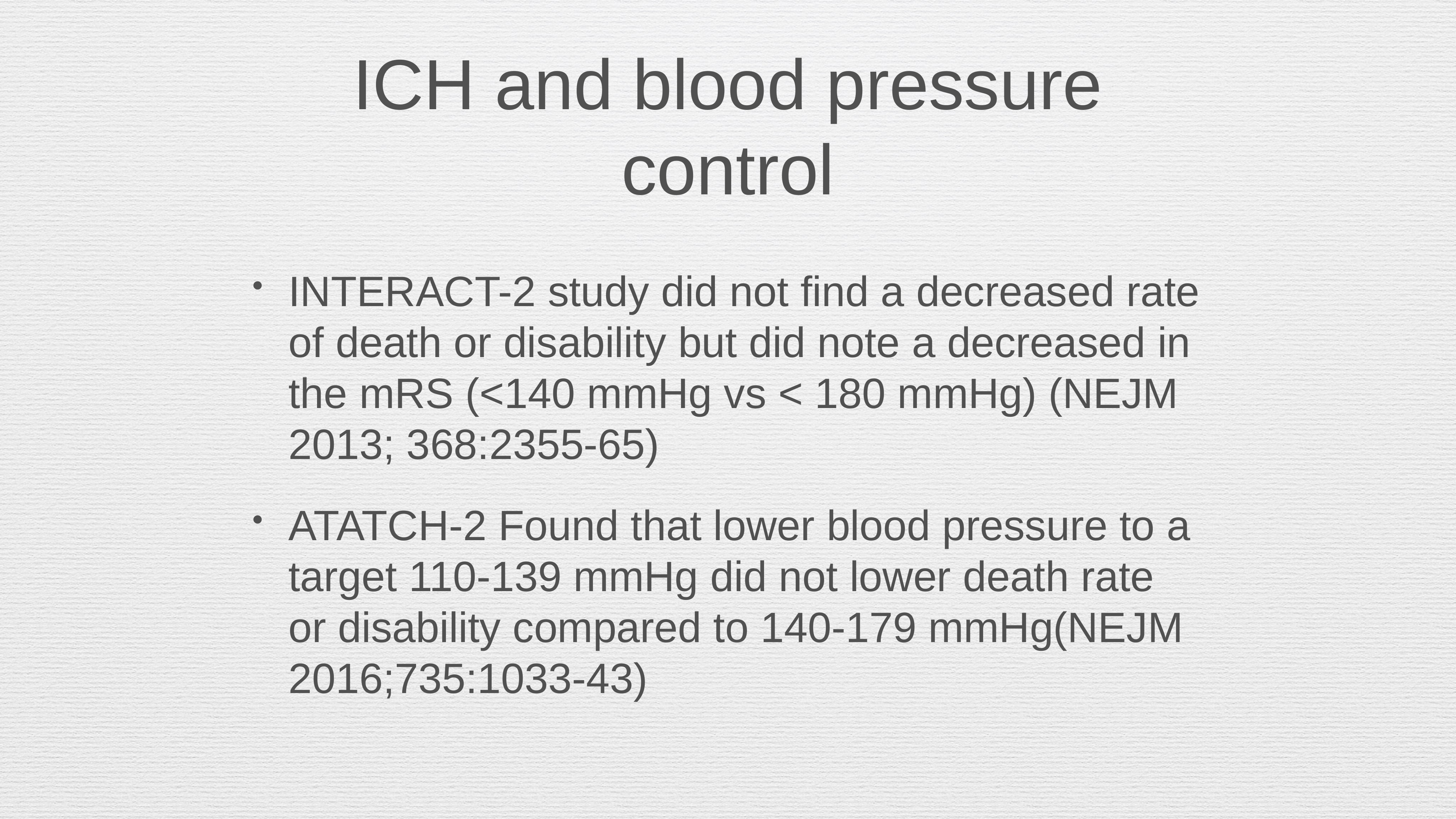

# ICH and blood pressure control
INTERACT-2 study did not find a decreased rate of death or disability but did note a decreased in the mRS (<140 mmHg vs < 180 mmHg) (NEJM 2013; 368:2355-65)
ATATCH-2 Found that lower blood pressure to a target 110-139 mmHg did not lower death rate or disability compared to 140-179 mmHg(NEJM 2016;735:1033-43)